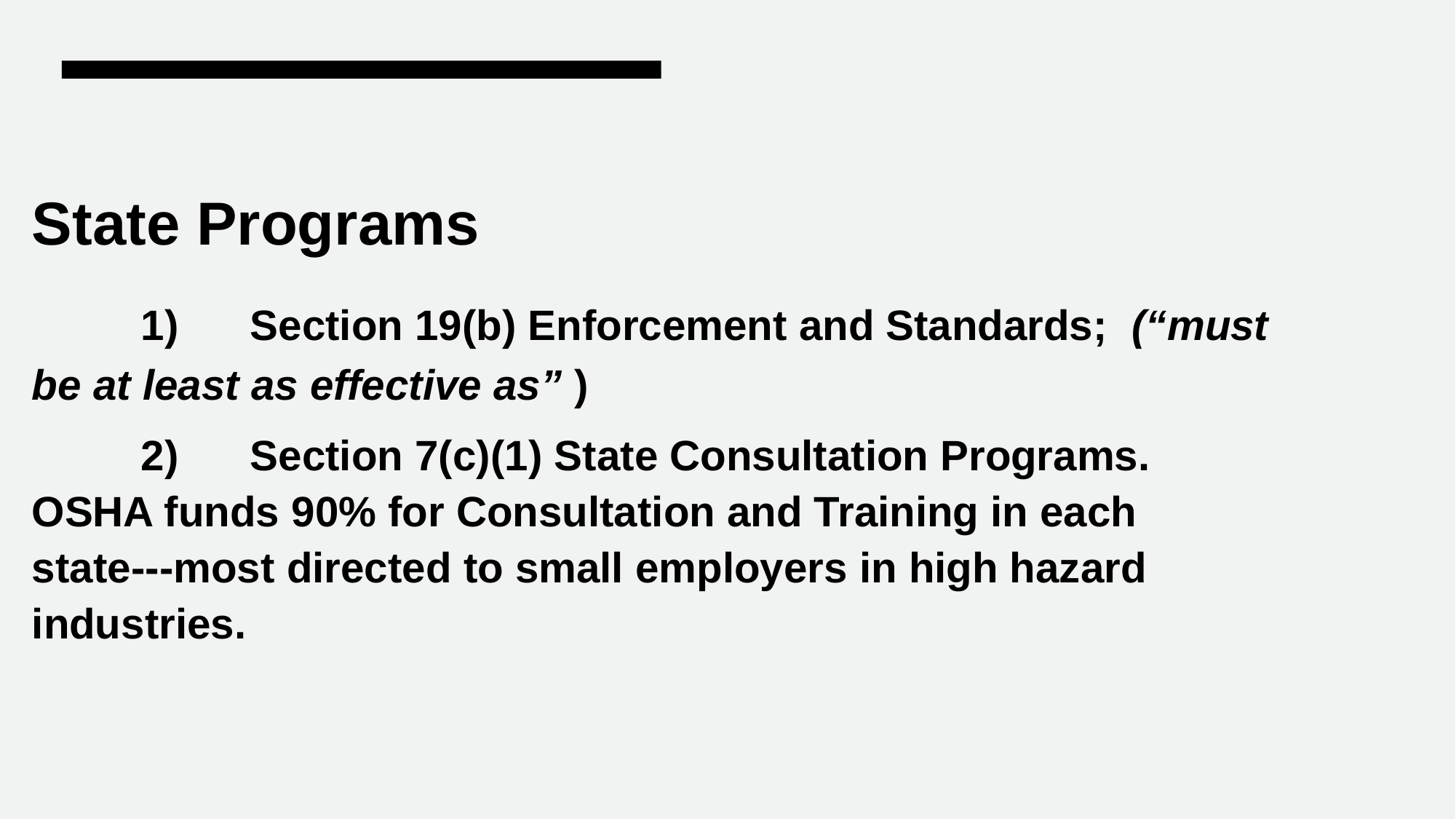

State Programs
	1)	Section 19(b) Enforcement and Standards;  (“must be at least as effective as” )
	2)	Section 7(c)(1) State Consultation Programs.  OSHA funds 90% for Consultation and Training in each state---most directed to small employers in high hazard industries.
#